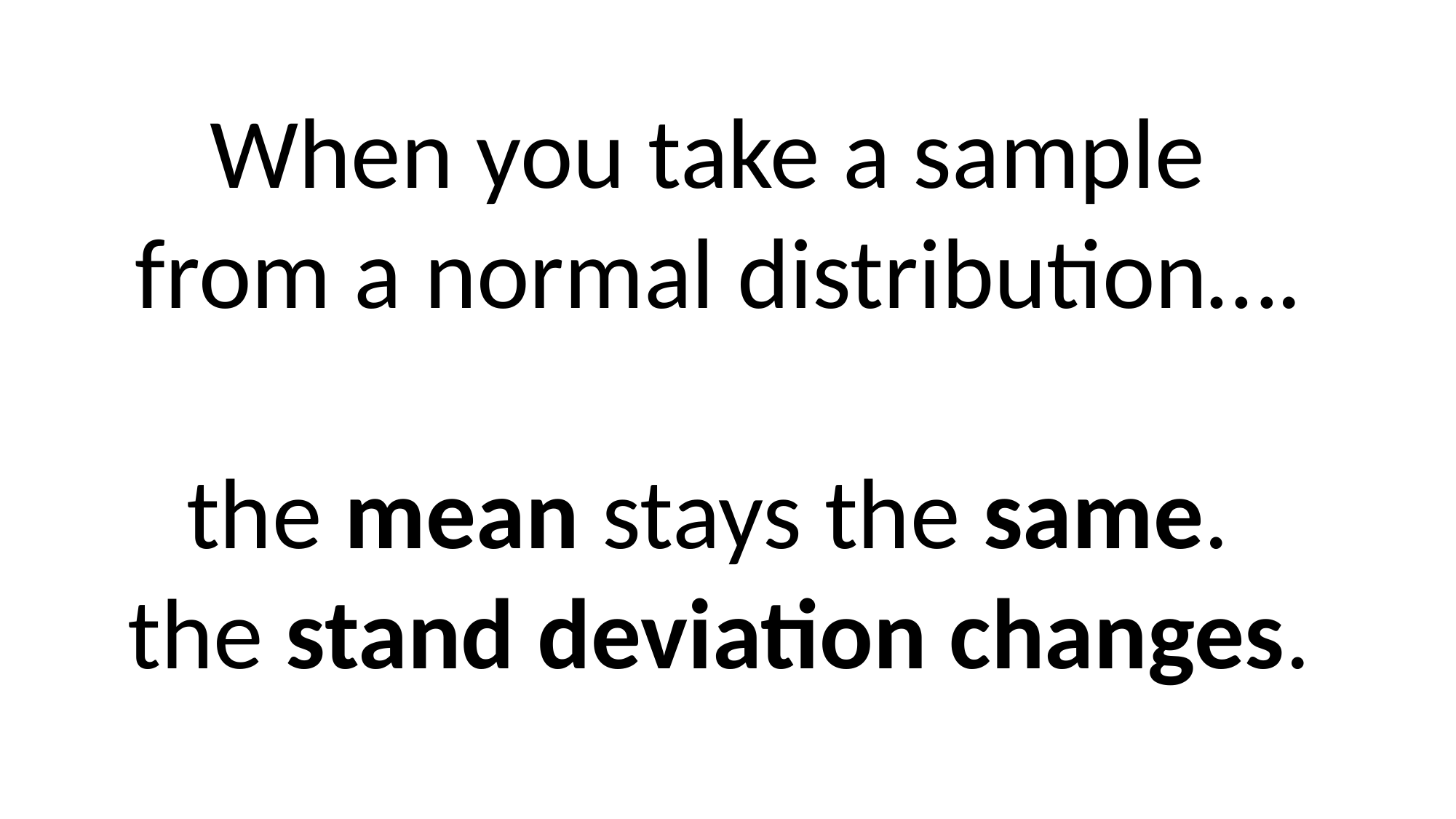

When you take a sample
from a normal distribution….

the mean stays the same.
the stand deviation changes.